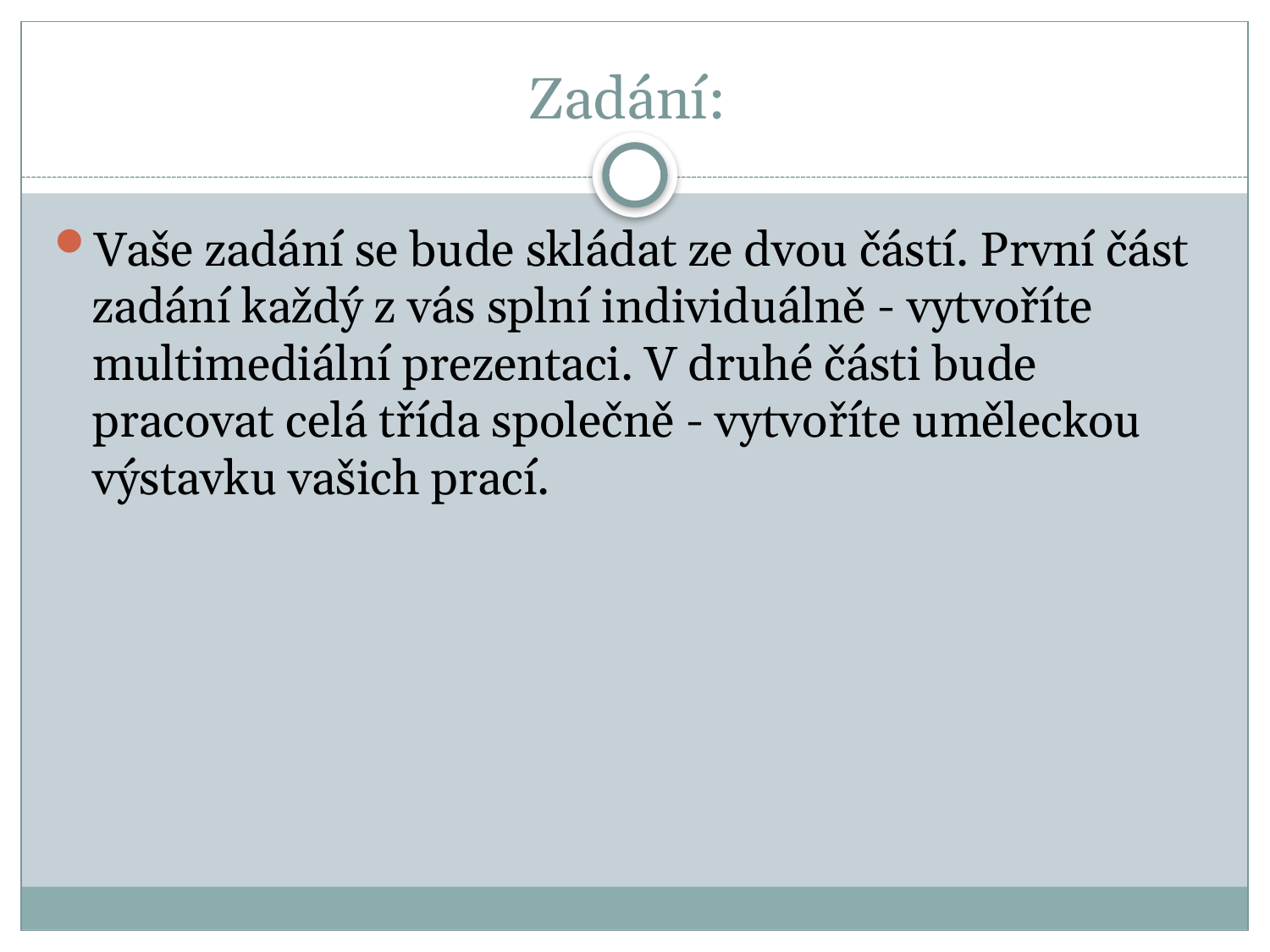

# Zadání:
Vaše zadání se bude skládat ze dvou částí. První část zadání každý z vás splní individuálně - vytvoříte multimediální prezentaci. V druhé části bude pracovat celá třída společně - vytvoříte uměleckou výstavku vašich prací.